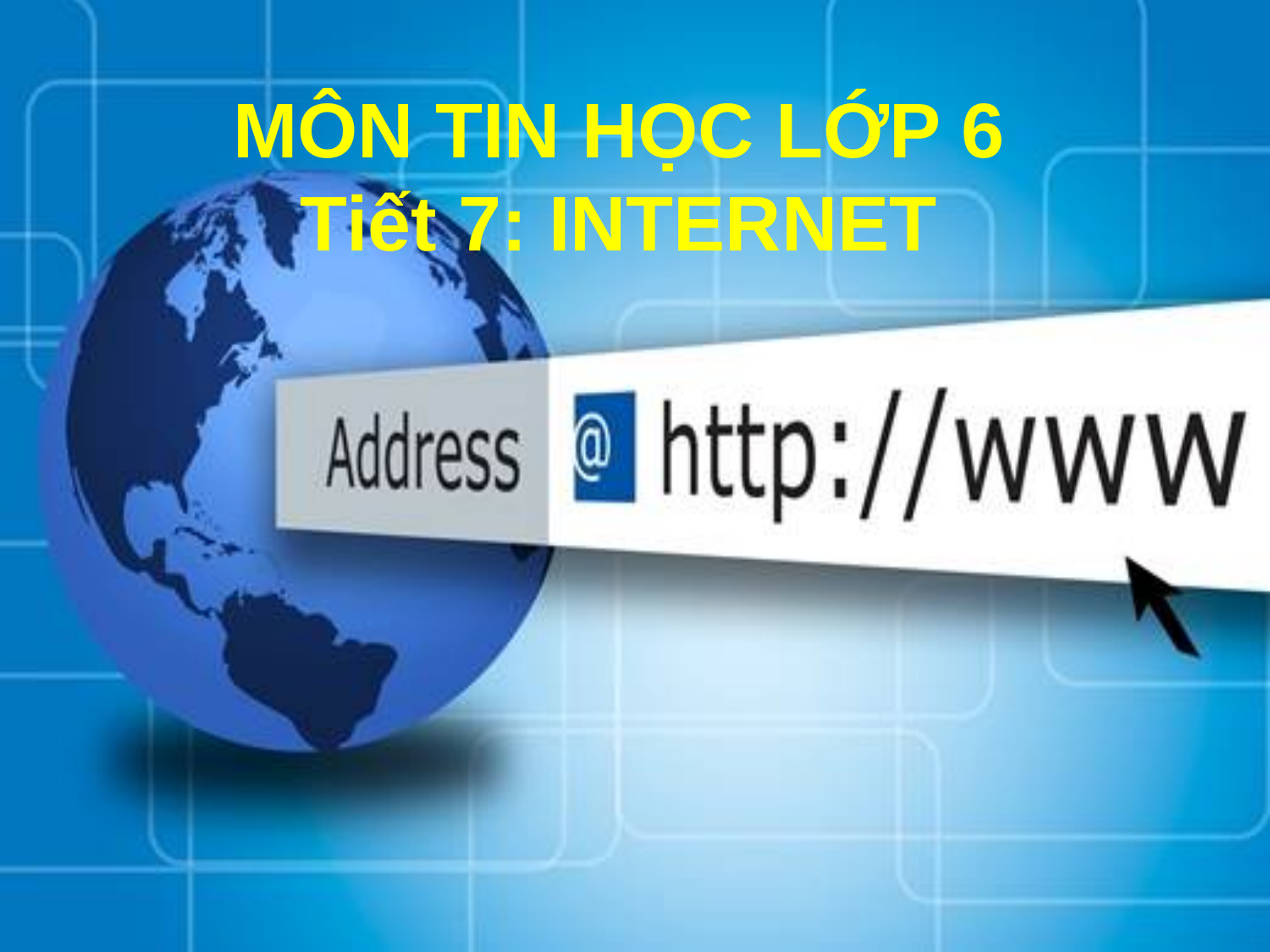

MÔN TIN HỌC LỚP 6
Tiết 7: INTERNET